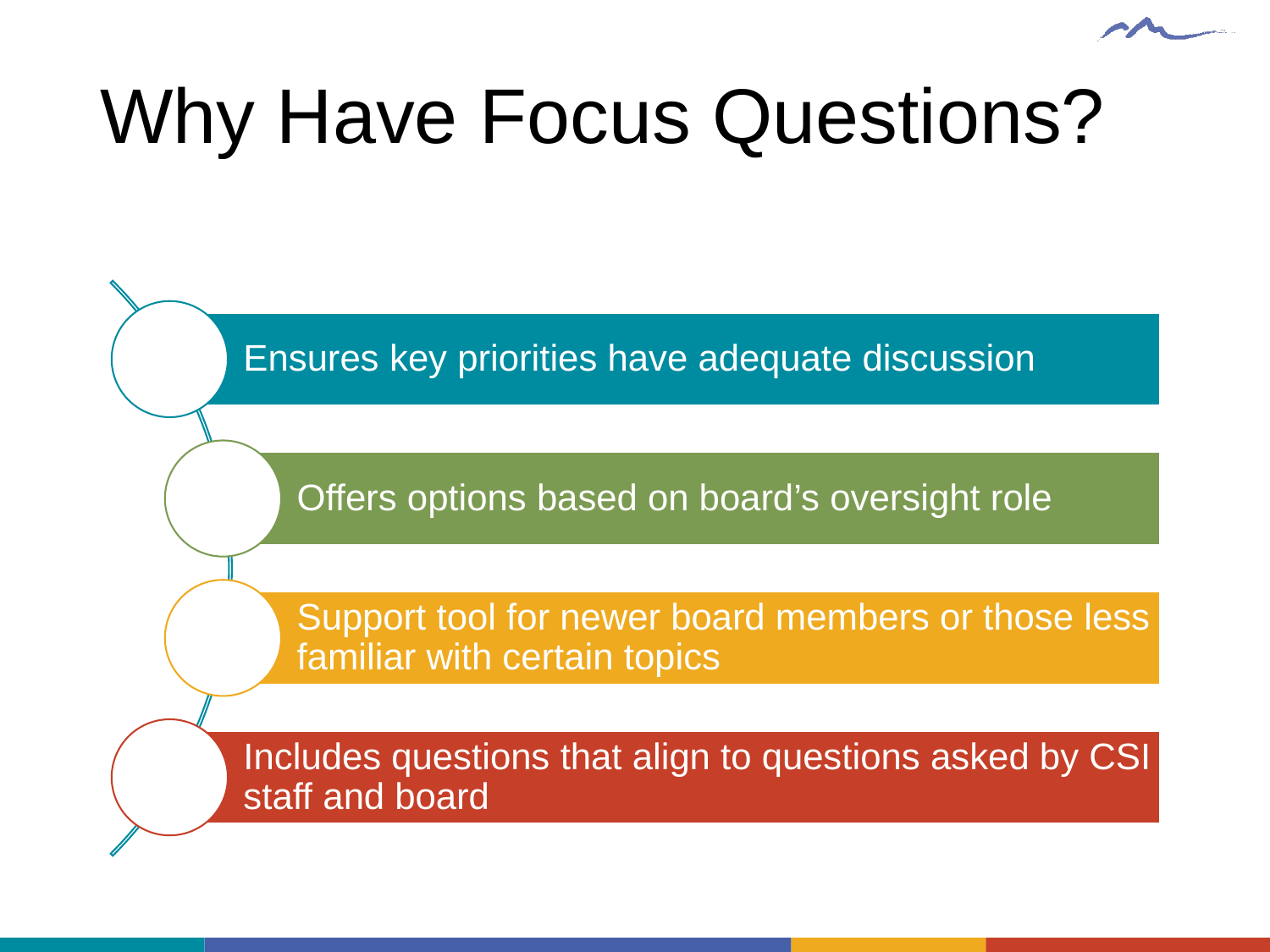

# Why Have Focus Questions?
Ensures key priorities have adequate discussion
Offers options based on board’s oversight role
Support tool for newer board members or those less familiar with certain topics
Includes questions that align to questions asked by CSI staff and board